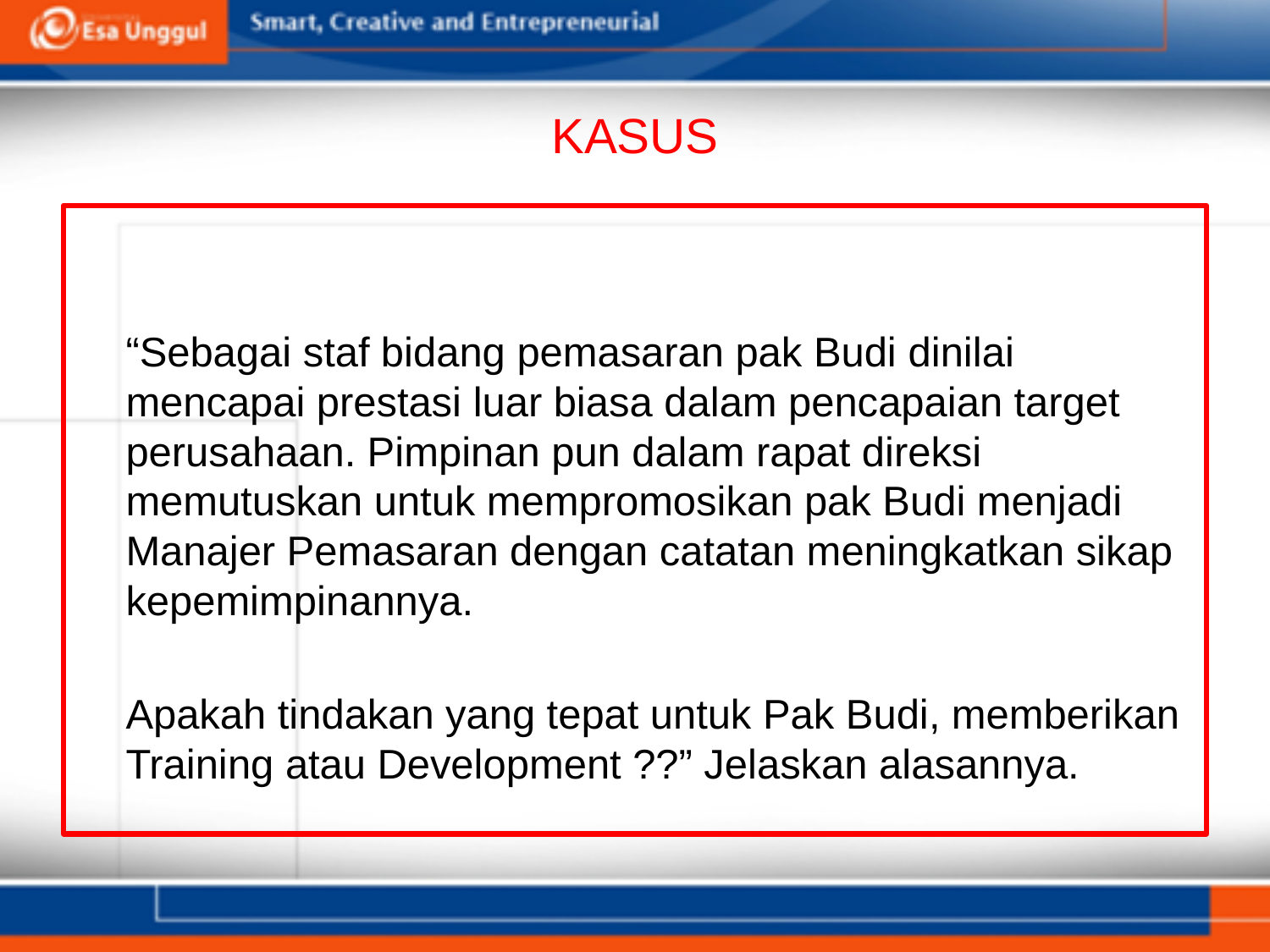

# KASUS

	“Sebagai staf bidang pemasaran pak Budi dinilai mencapai prestasi luar biasa dalam pencapaian target perusahaan. Pimpinan pun dalam rapat direksi memutuskan untuk mempromosikan pak Budi menjadi Manajer Pemasaran dengan catatan meningkatkan sikap kepemimpinannya.

	Apakah tindakan yang tepat untuk Pak Budi, memberikan Training atau Development ??” Jelaskan alasannya.